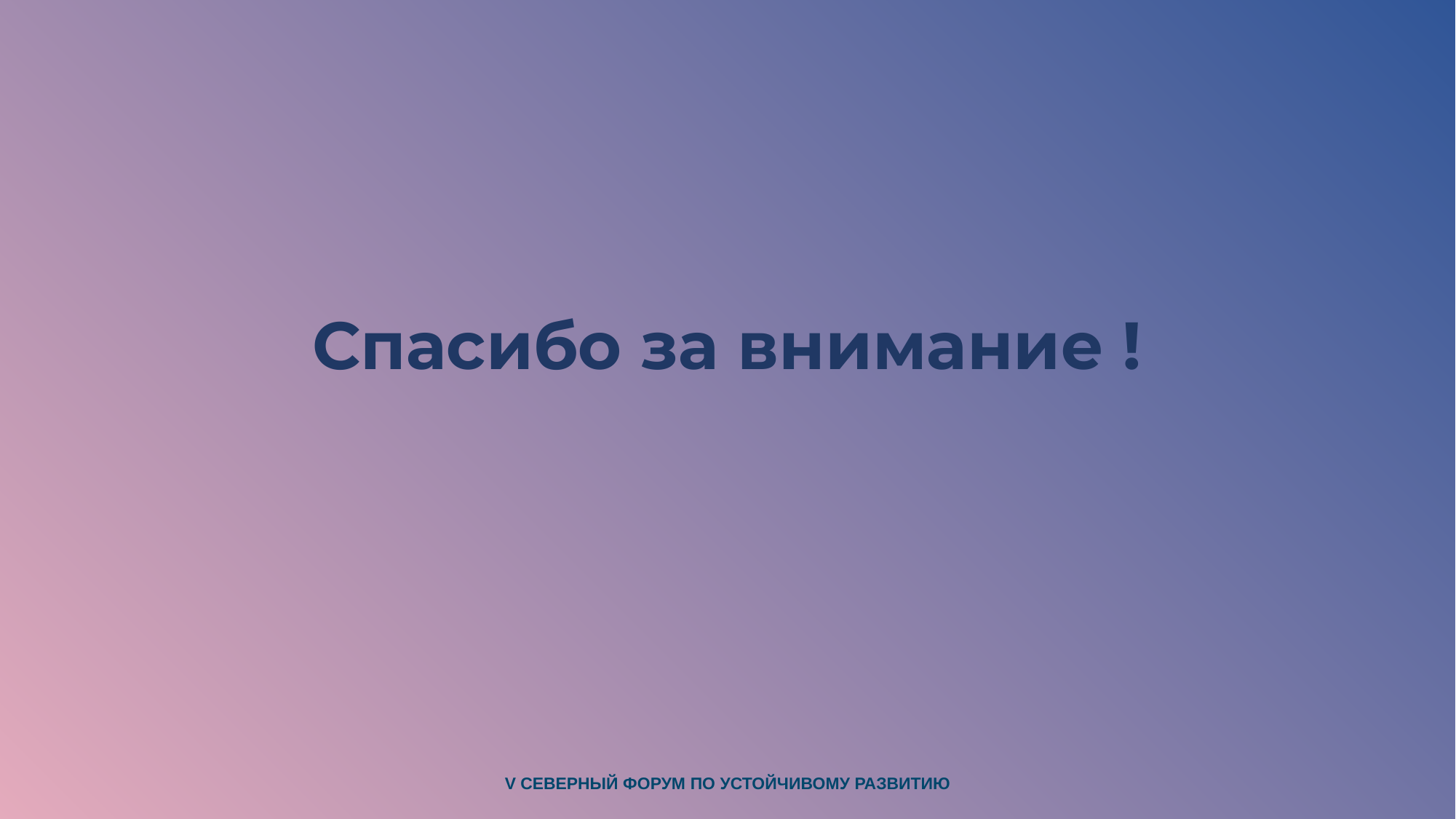

# Спасибо за внимание !
V СЕВЕРНЫЙ ФОРУМ ПО УСТОЙЧИВОМУ РАЗВИТИЮ